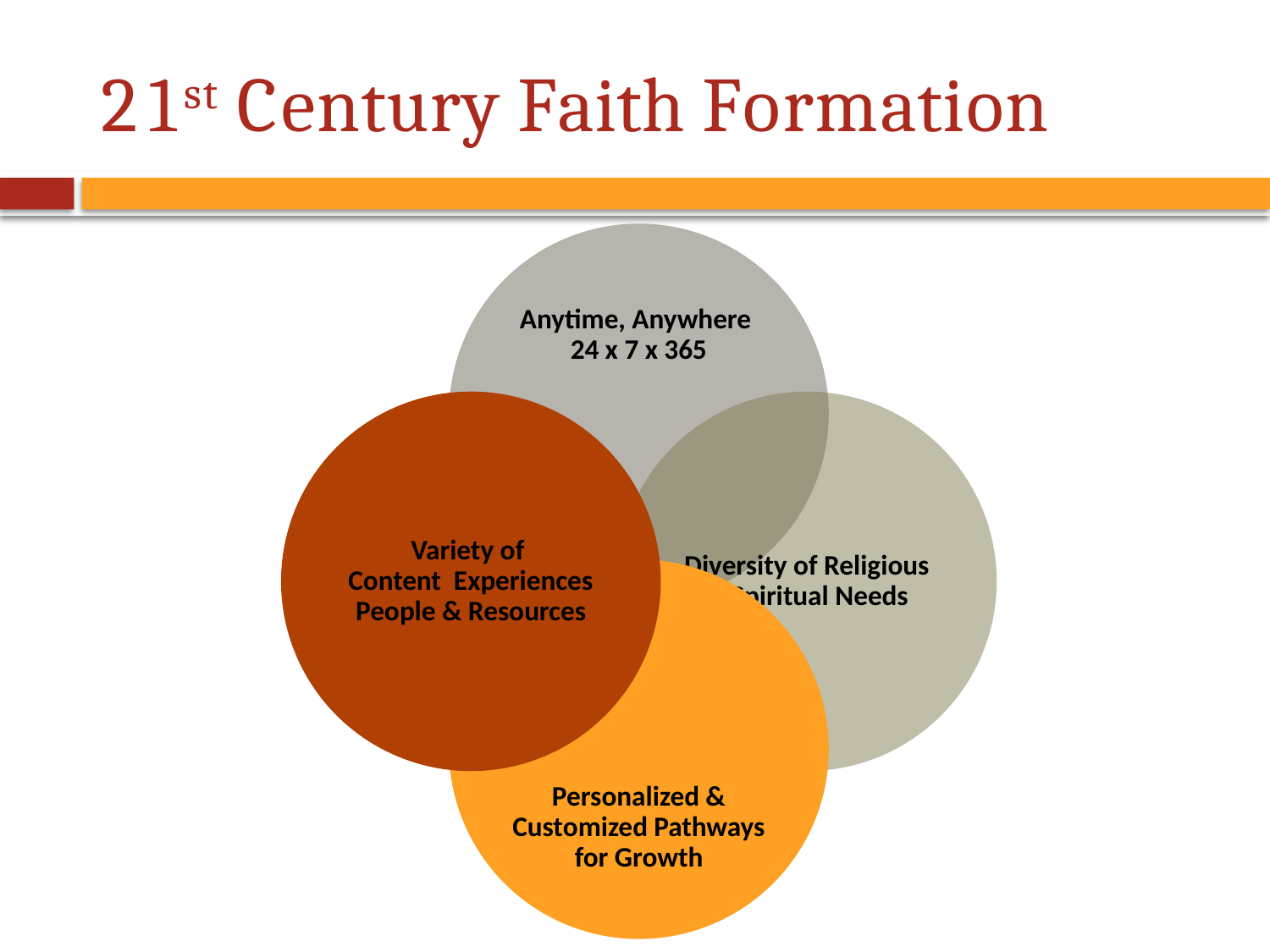

# 21st Century Faith Formation
Anytime, Anywhere
24 x 7 x 365
Diversity of Religious & Spiritual Needs
Personalized & Customized Pathways for Growth
Variety of
Content  Experiences People & Resources